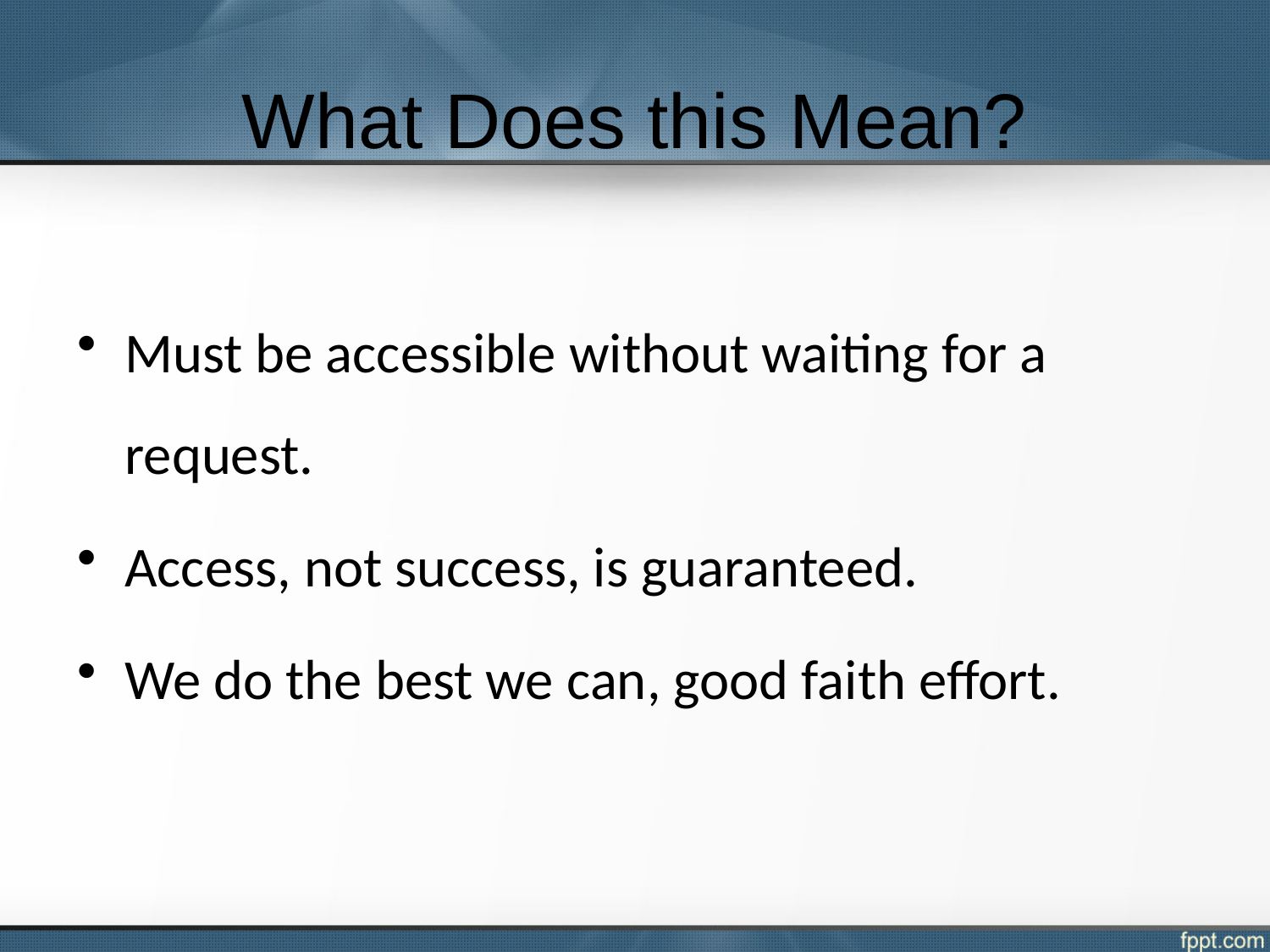

# What Does this Mean?
Must be accessible without waiting for a request.
Access, not success, is guaranteed.
We do the best we can, good faith effort.